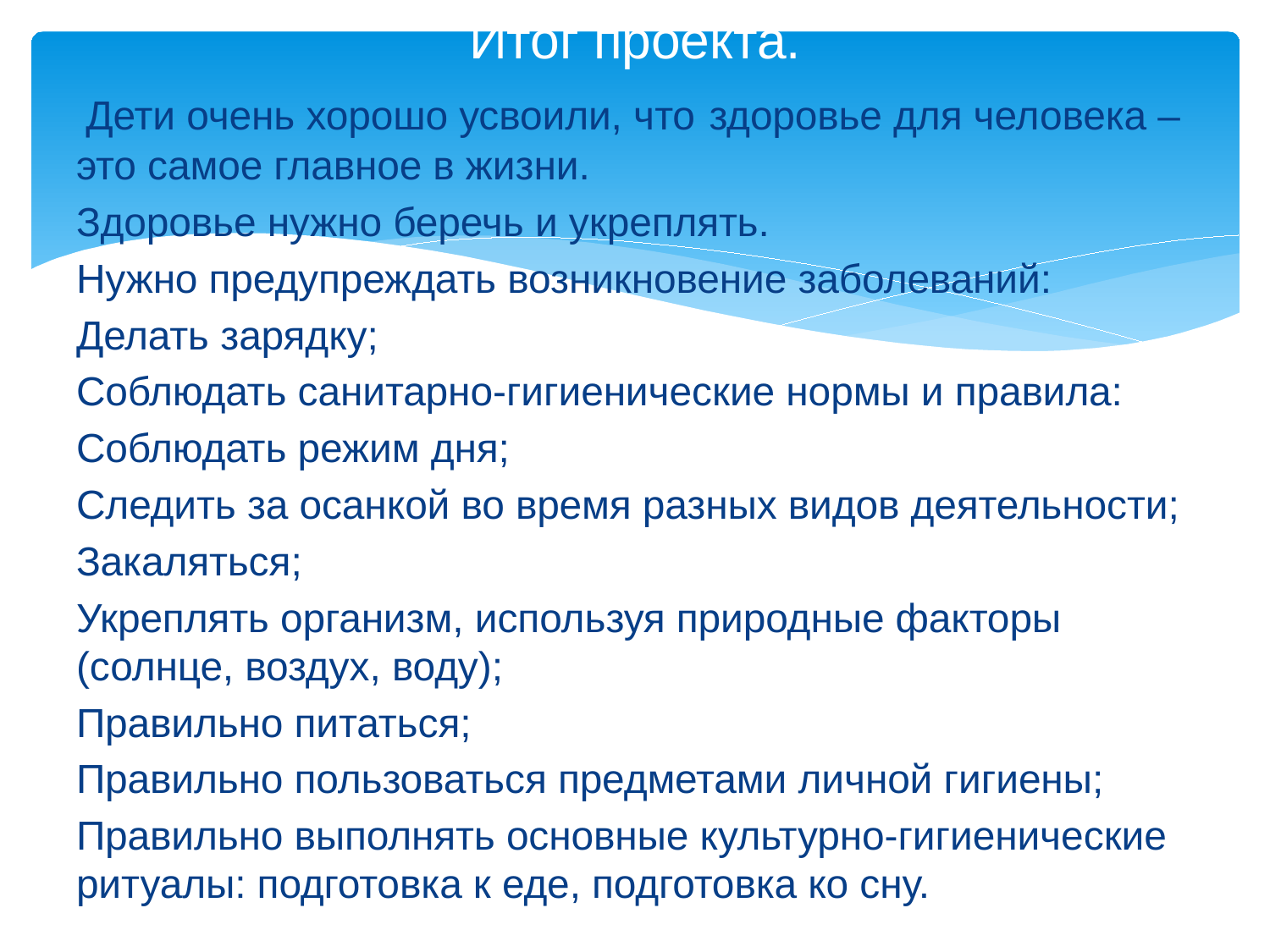

# Итог проекта.
 Дети очень хорошо усвоили, что здоровье для человека – это самое главное в жизни.
Здоровье нужно беречь и укреплять.
Нужно предупреждать возникновение заболеваний:
Делать зарядку;
Соблюдать санитарно-гигиенические нормы и правила:
Соблюдать режим дня;
Следить за осанкой во время разных видов деятельности;
Закаляться;
Укреплять организм, используя природные факторы (солнце, воздух, воду);
Правильно питаться;
Правильно пользоваться предметами личной гигиены;
Правильно выполнять основные культурно-гигиенические ритуалы: подготовка к еде, подготовка ко сну.